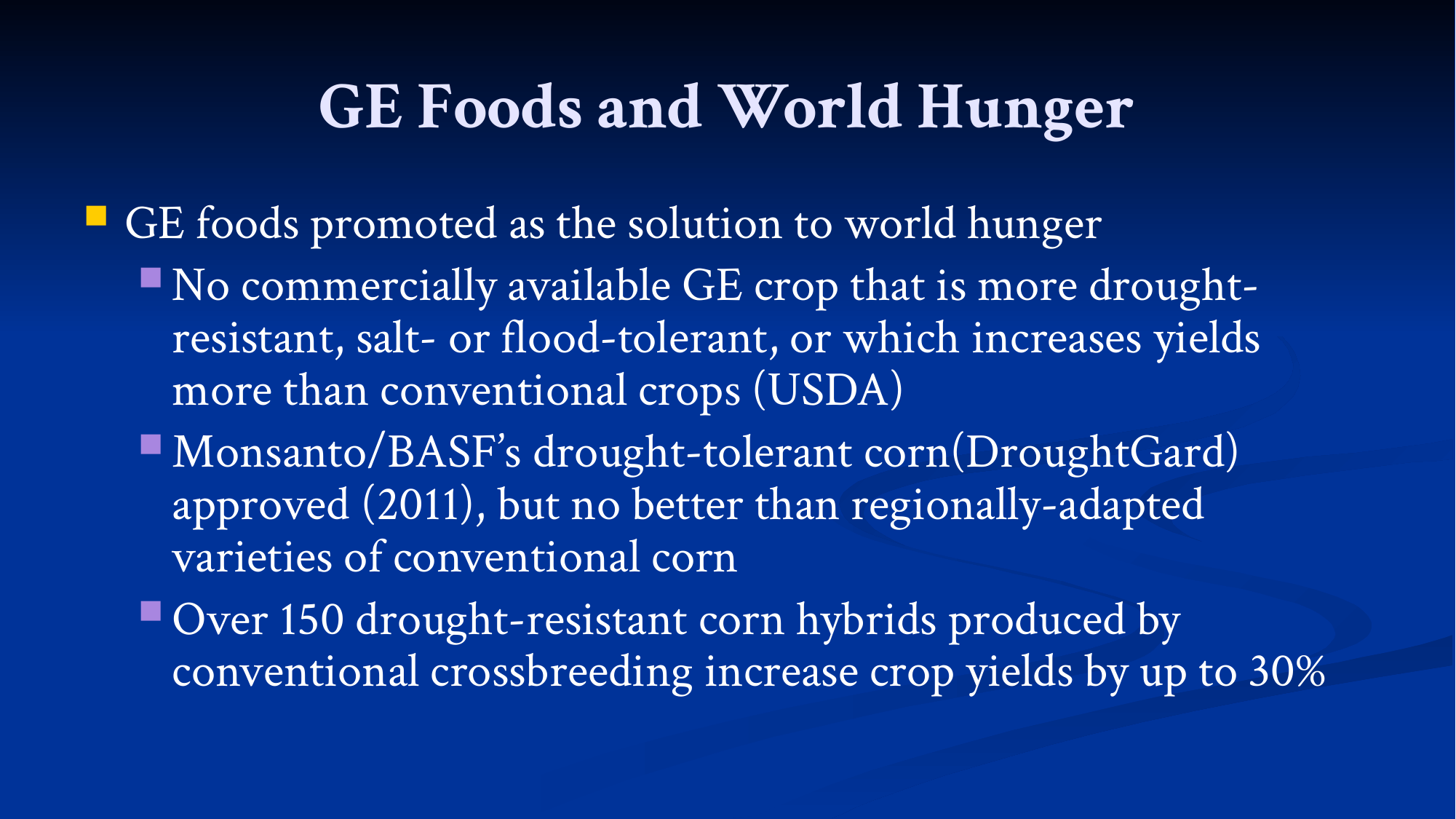

# GE Foods and World Hunger
GE foods promoted as the solution to world hunger
No commercially available GE crop that is more drought-resistant, salt- or flood-tolerant, or which increases yields more than conventional crops (USDA)
Monsanto/BASF’s drought-tolerant corn(DroughtGard) approved (2011), but no better than regionally-adapted varieties of conventional corn
Over 150 drought-resistant corn hybrids produced by conventional crossbreeding increase crop yields by up to 30%